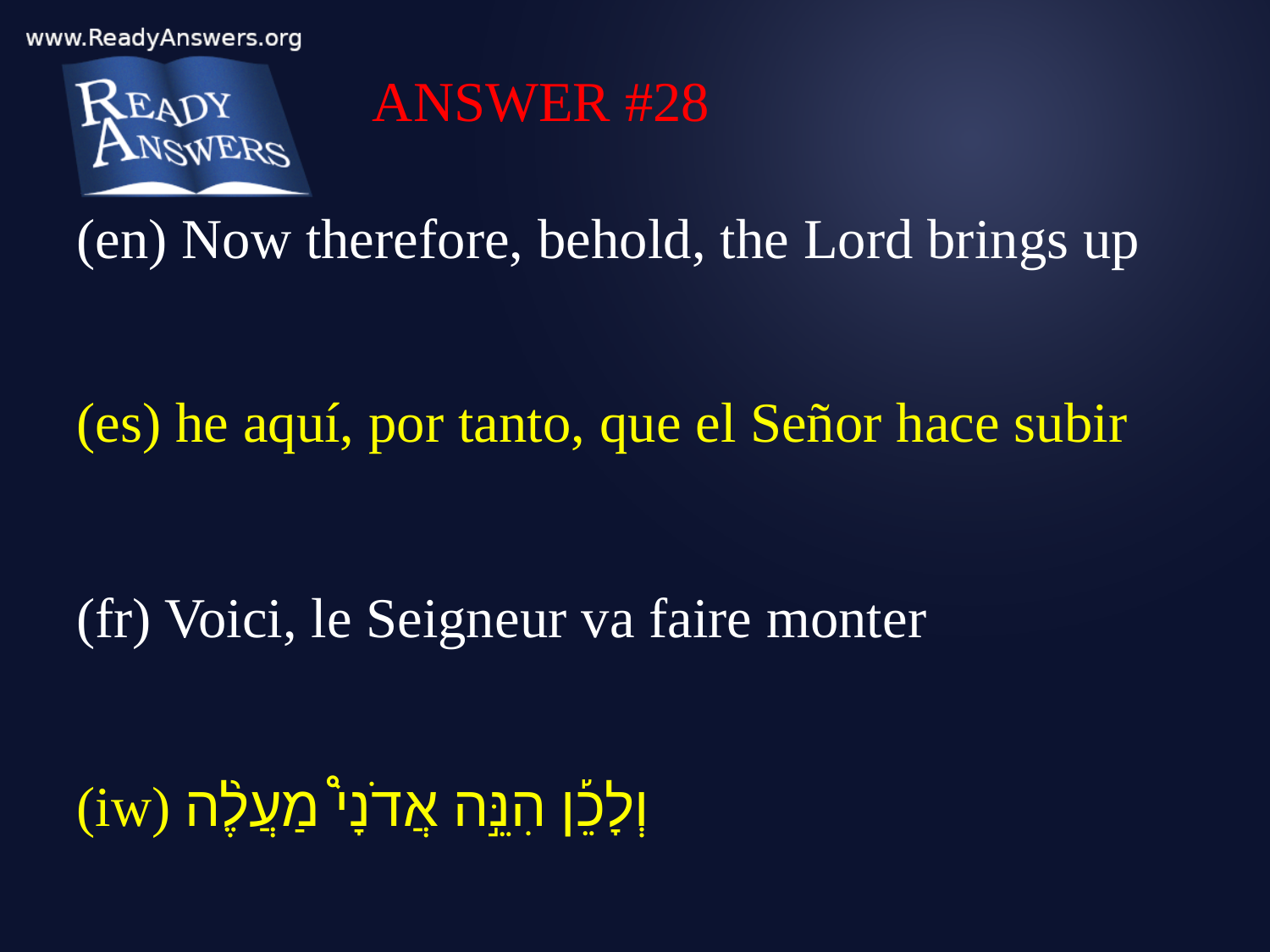

ANSWER #28
(en) Now therefore, behold, the Lord brings up
(es) he aquí, por tanto, que el Señor hace subir
(fr) Voici, le Seigneur va faire monter
(iw) וְלָכֵ֡ן הִנֵּ֣ה אֲדֹנָי֩ מַעֲלֶ֨ה